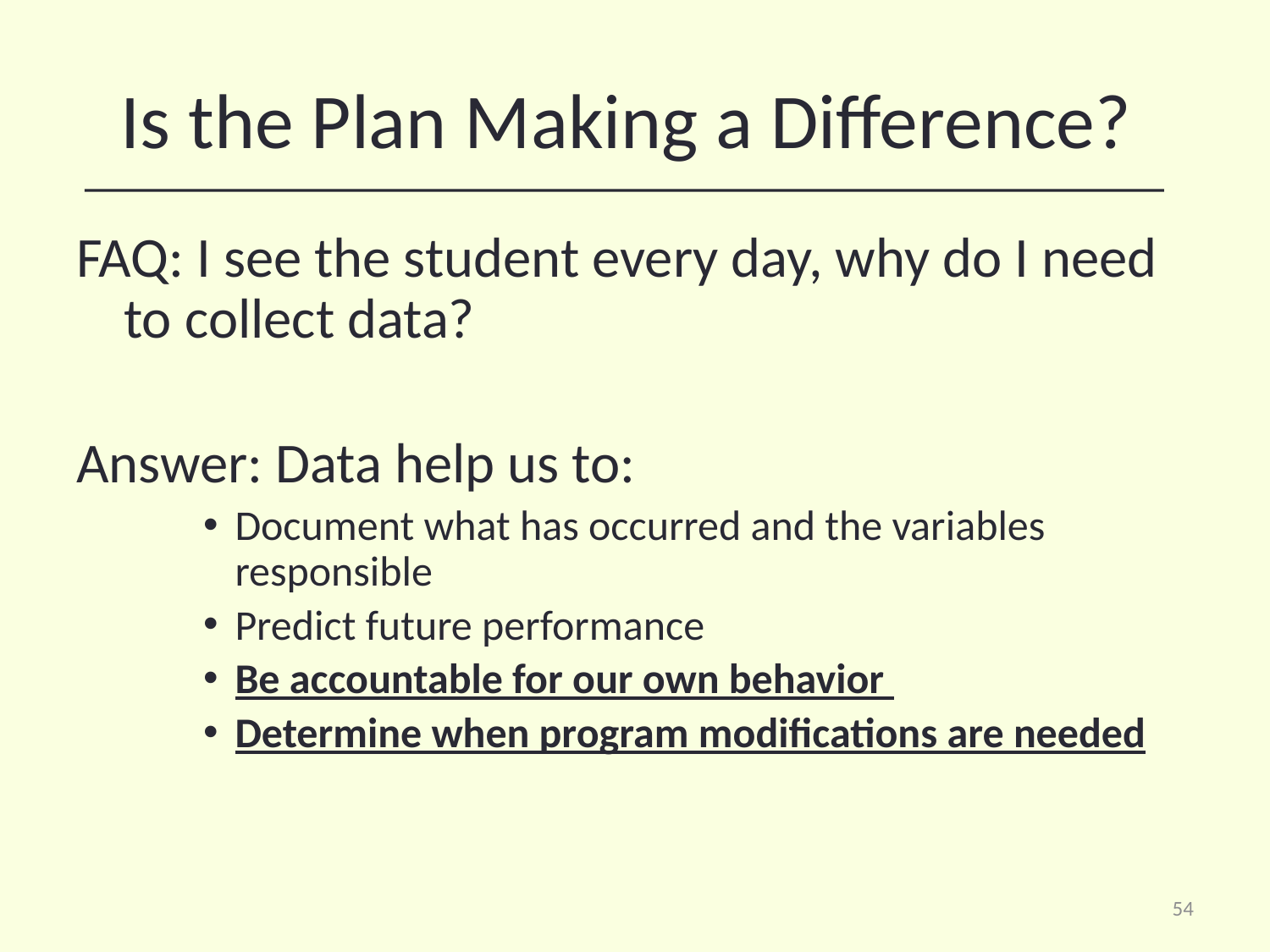

# Is the Plan Making a Difference?

FAQ: I see the student every day, why do I need to collect data?

Answer: Data help us to:
Document what has occurred and the variables responsible
Predict future performance
Be accountable for our own behavior
Determine when program modifications are needed

54